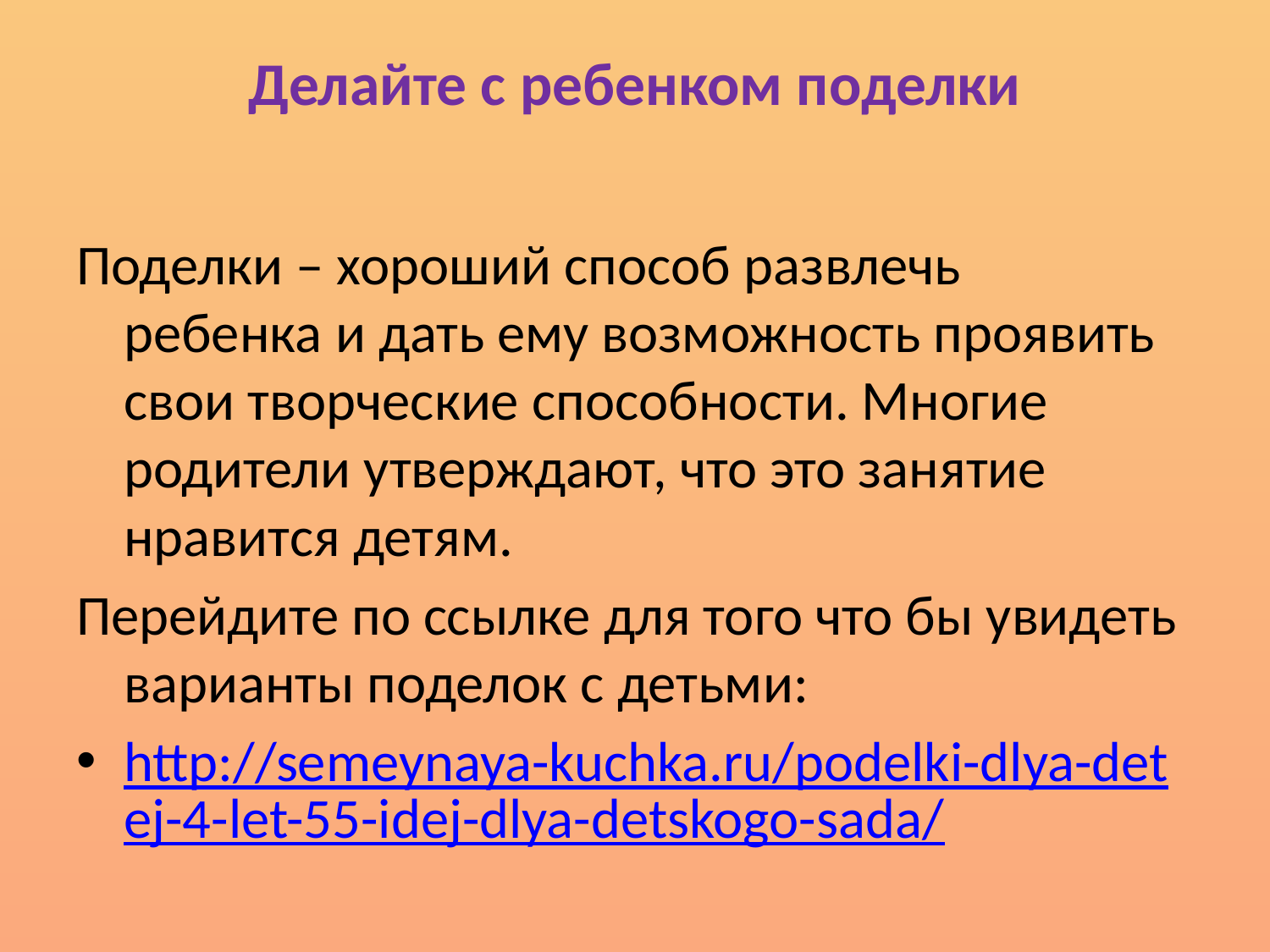

# Делайте с ребенком поделки
Поделки – хороший способ развлечь ребенка и дать ему возможность проявить свои творческие способности. Многие родители утверждают, что это занятие нравится детям.
Перейдите по ссылке для того что бы увидеть варианты поделок с детьми:
http://semeynaya-kuchka.ru/podelki-dlya-detej-4-let-55-idej-dlya-detskogo-sada/